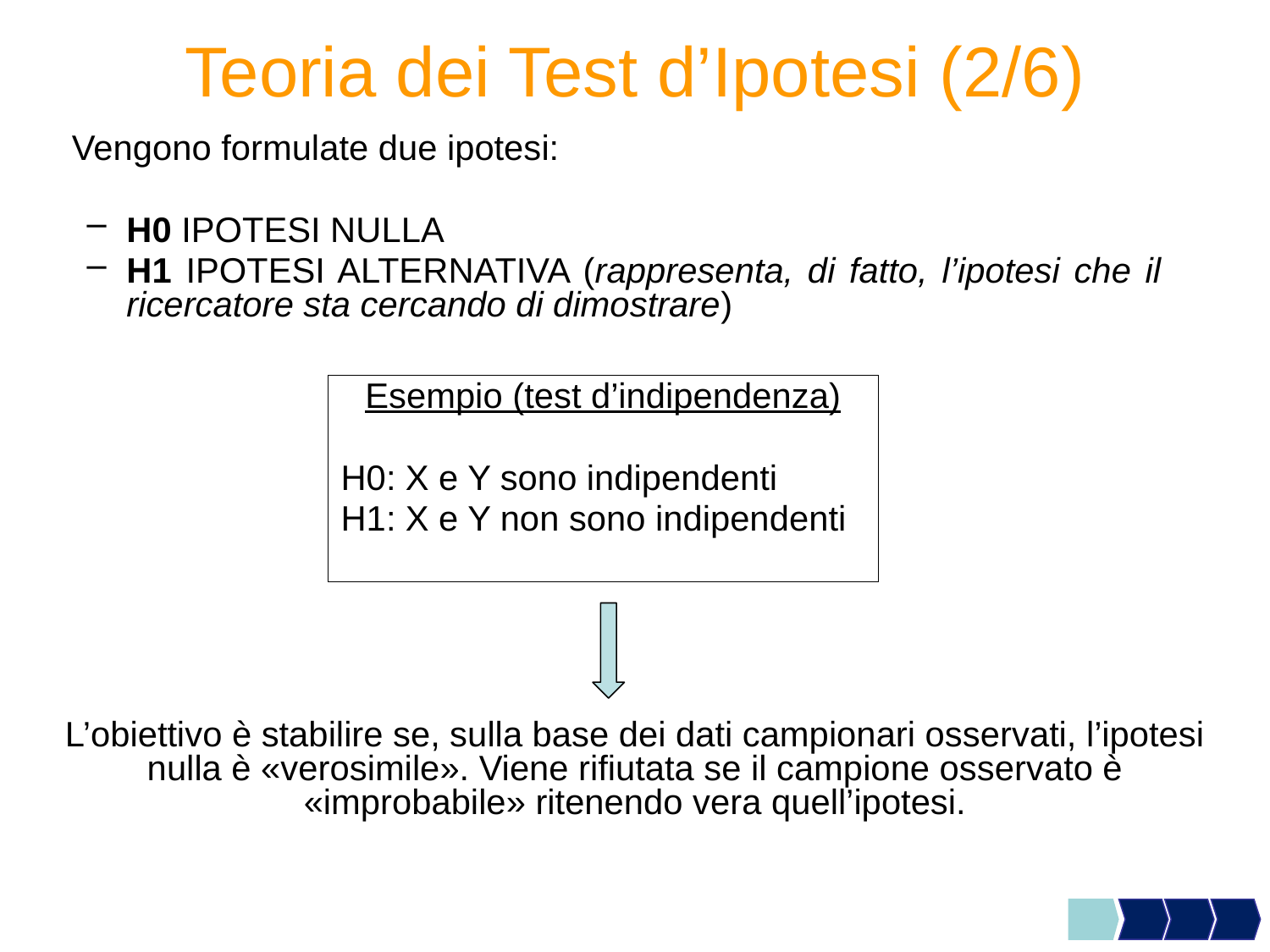

# Teoria dei Test d’Ipotesi (2/6)
     Vengono formulate due ipotesi:

H0 IPOTESI NULLA
H1 IPOTESI ALTERNATIVA (rappresenta, di fatto, l’ipotesi che il ricercatore sta cercando di dimostrare)
Esempio (test d’indipendenza)

H0: X e Y sono indipendenti
H1: X e Y non sono indipendenti

L’obiettivo è stabilire se, sulla base dei dati campionari osservati, l’ipotesi nulla è «verosimile». Viene rifiutata se il campione osservato è «improbabile» ritenendo vera quell’ipotesi.